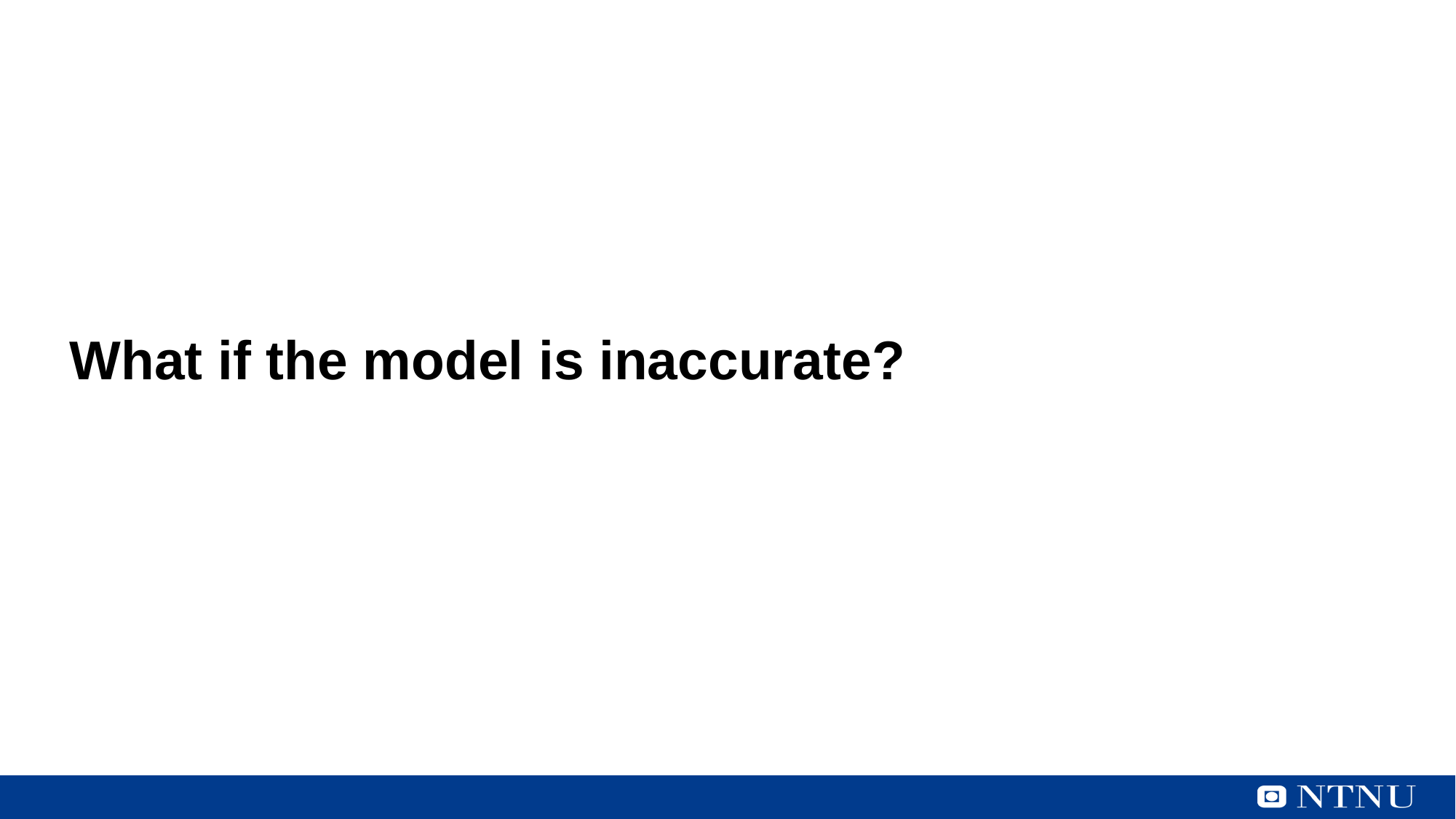

# What if the model is inaccurate?